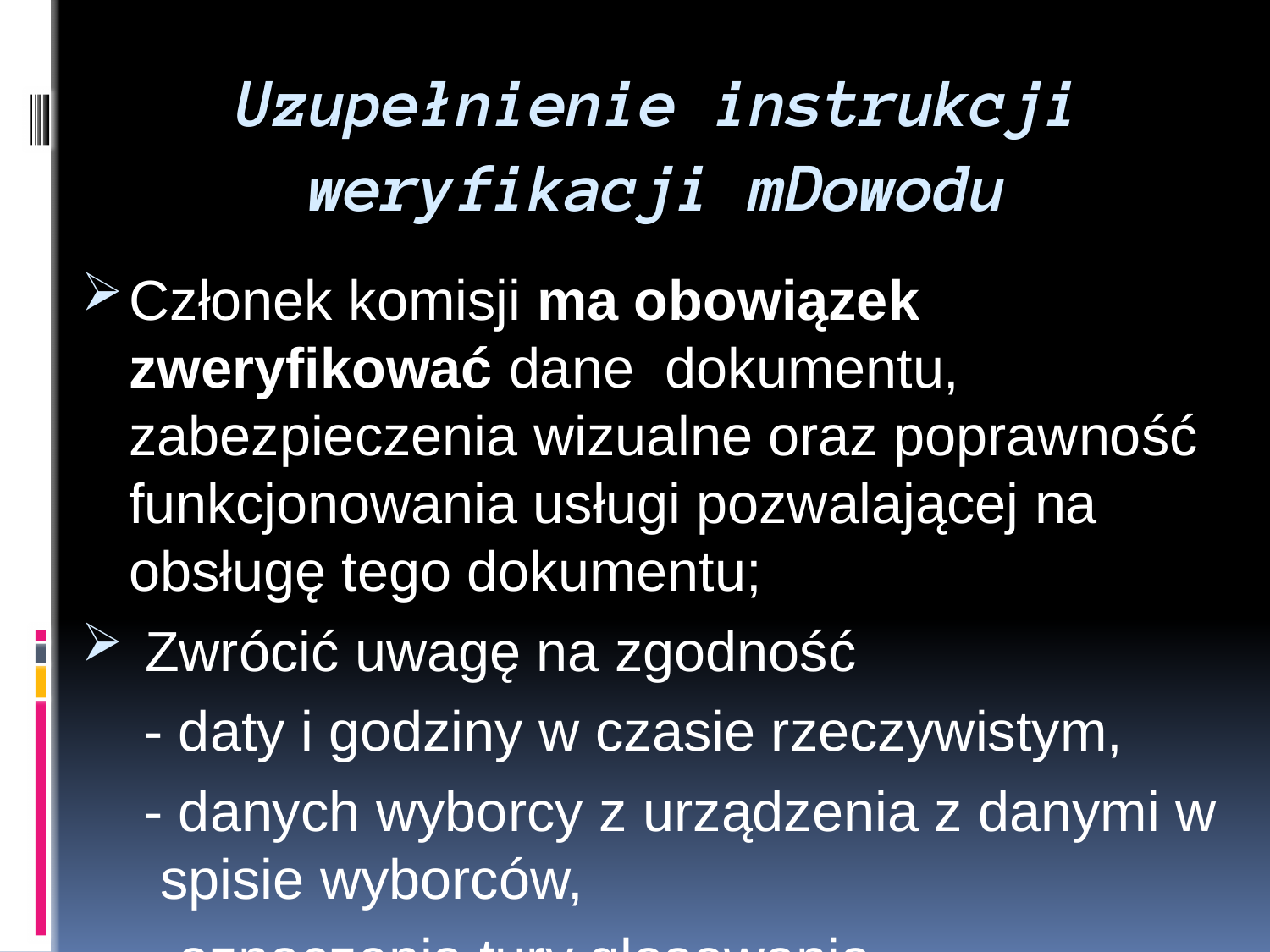

# Uzupełnienie instrukcji weryfikacji mDowodu
Członek komisji ma obowiązek zweryfikować dane  dokumentu, zabezpieczenia wizualne oraz poprawność funkcjonowania usługi pozwalającej na obsługę tego dokumentu;
 Zwrócić uwagę na zgodność
    - daty i godziny w czasie rzeczywistym,
    - danych wyborcy z urządzenia z danymi w   spisie wyborców,
   -  oznaczenia tury głosowania